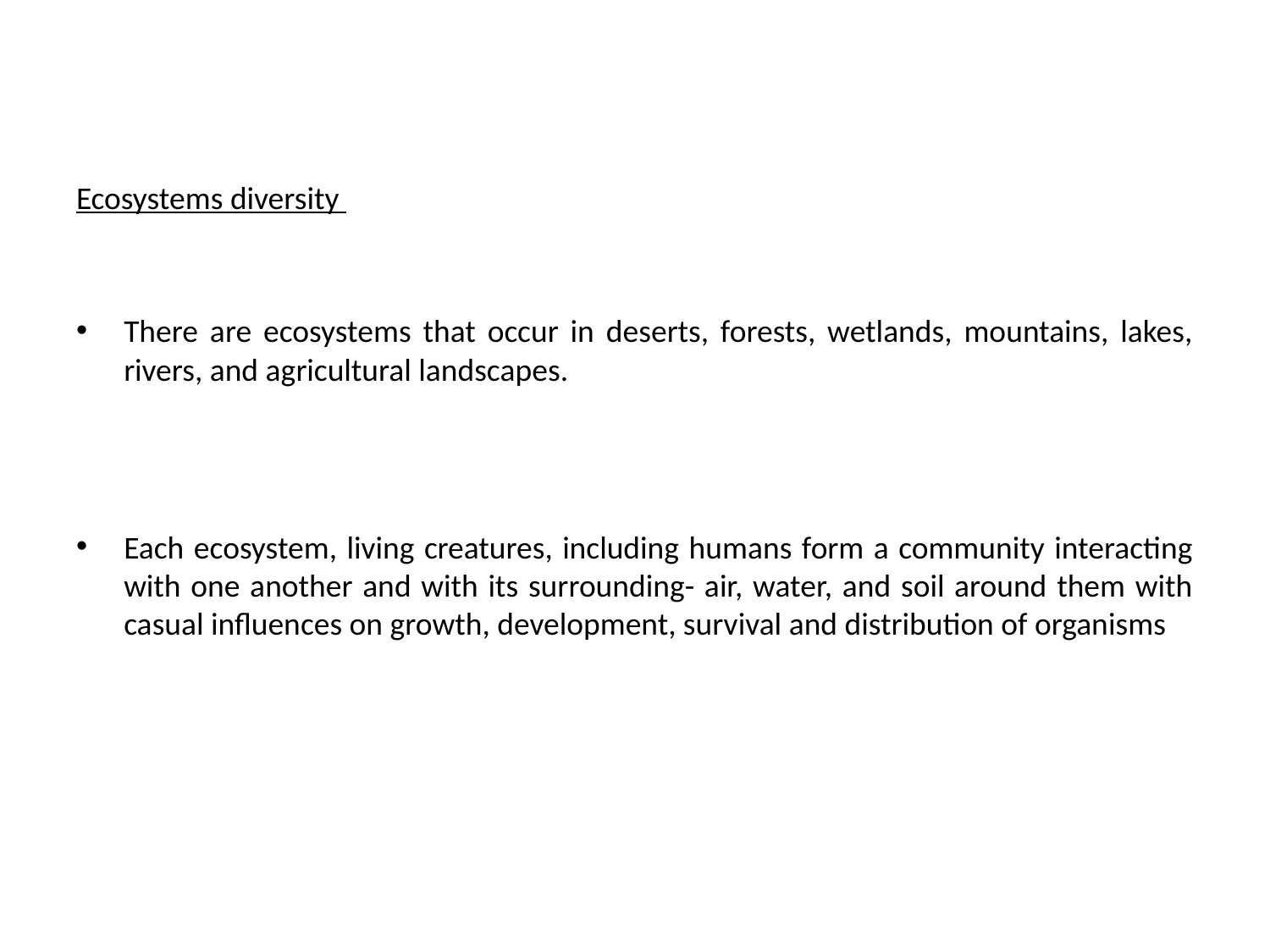

Ecosystems diversity

There are ecosystems that occur in deserts, forests, wetlands, mountains, lakes, rivers, and agricultural landscapes.

Each ecosystem, living creatures, including humans form a community interacting with one another and with its surrounding- air, water, and soil around them with casual influences on growth, development, survival and distribution of organisms